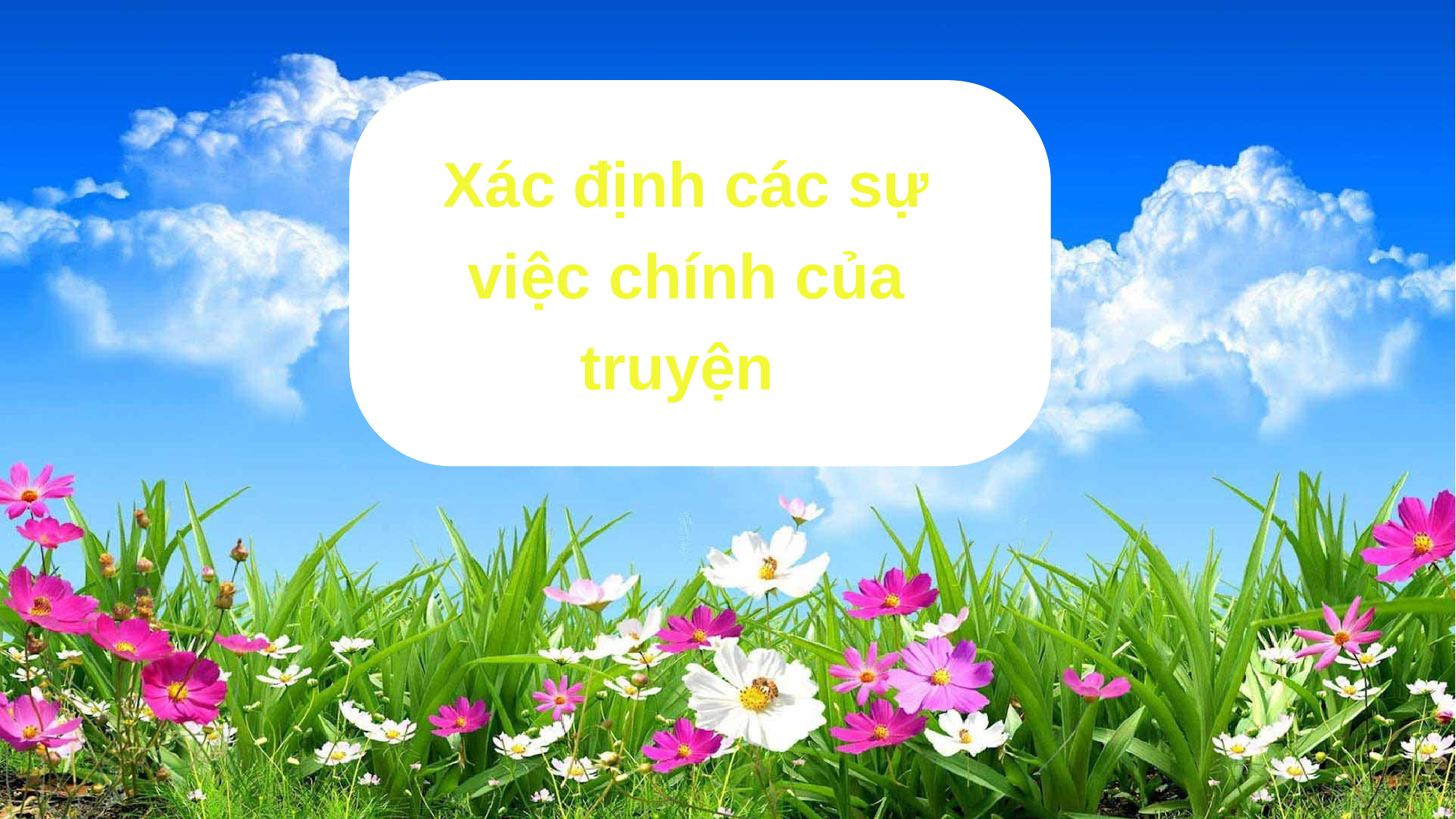

Xác định các sự việc chính của truyện